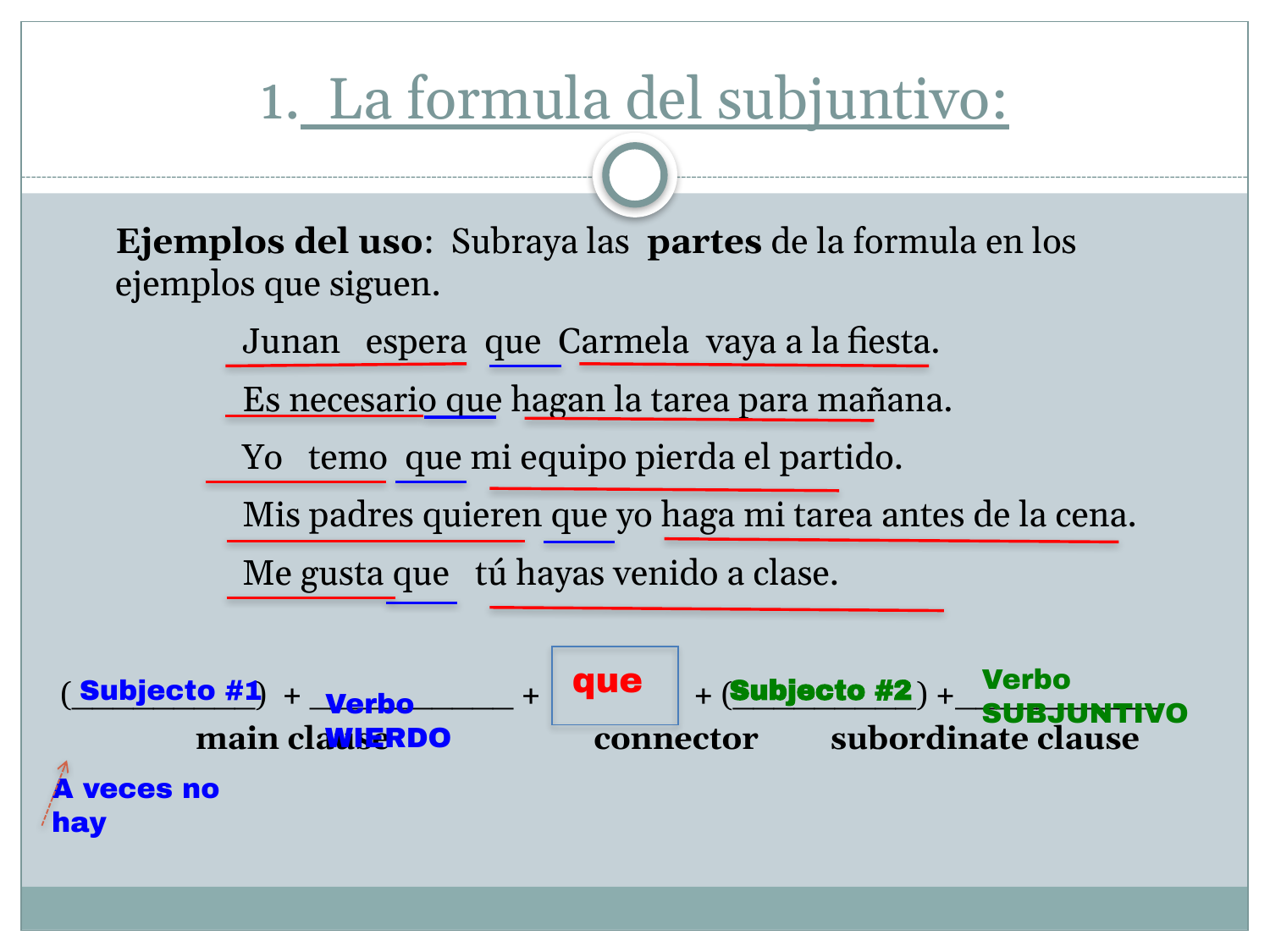

# 1.  La formula del subjuntivo:
Ejemplos del uso:  Subraya las  partes de la formula en los ejemplos que siguen.
	Junan   espera  que  Carmela  vaya a la fiesta.
	Es necesario que hagan la tarea para mañana.
	Yo   temo  que mi equipo pierda el partido.
	Mis padres quieren que yo haga mi tarea antes de la cena.
	Me gusta que   tú hayas venido a clase.

(_________)  + __________ +                    + (_________) +__________
	 main clause   	                    connector	 subordinate clause

que
Verbo
SUBJUNTIVO
Subjecto #2
Subjecto #1
Verbo
WIERDO
A veces no hay